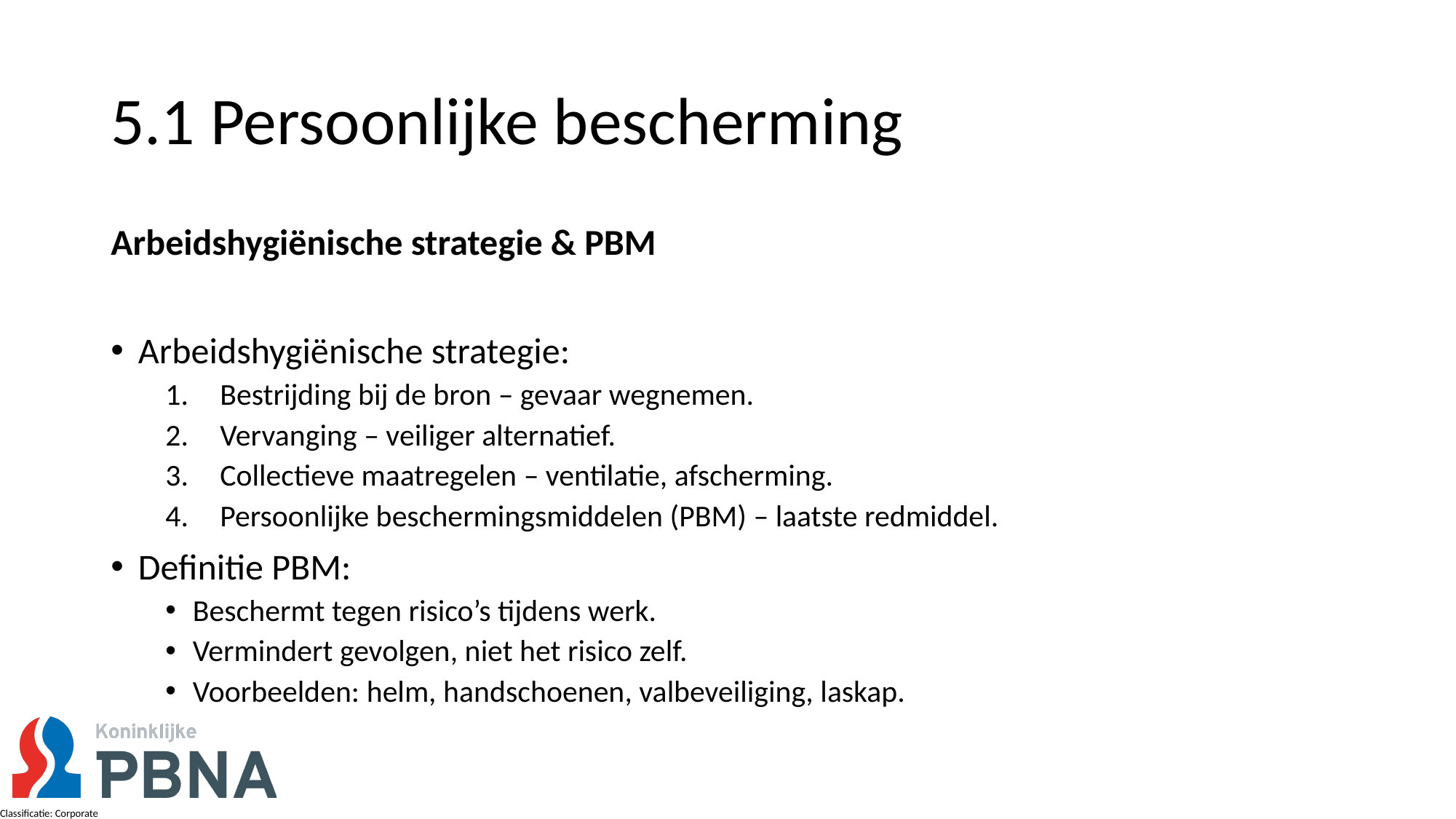

# 5.1 Persoonlijke bescherming
Arbeidshygiënische strategie & PBM

Arbeidshygiënische strategie:
Bestrijding bij de bron – gevaar wegnemen.
Vervanging – veiliger alternatief.
Collectieve maatregelen – ventilatie, afscherming.
Persoonlijke beschermingsmiddelen (PBM) – laatste redmiddel.
Definitie PBM:
Beschermt tegen risico’s tijdens werk.
Vermindert gevolgen, niet het risico zelf.
Voorbeelden: helm, handschoenen, valbeveiliging, laskap.